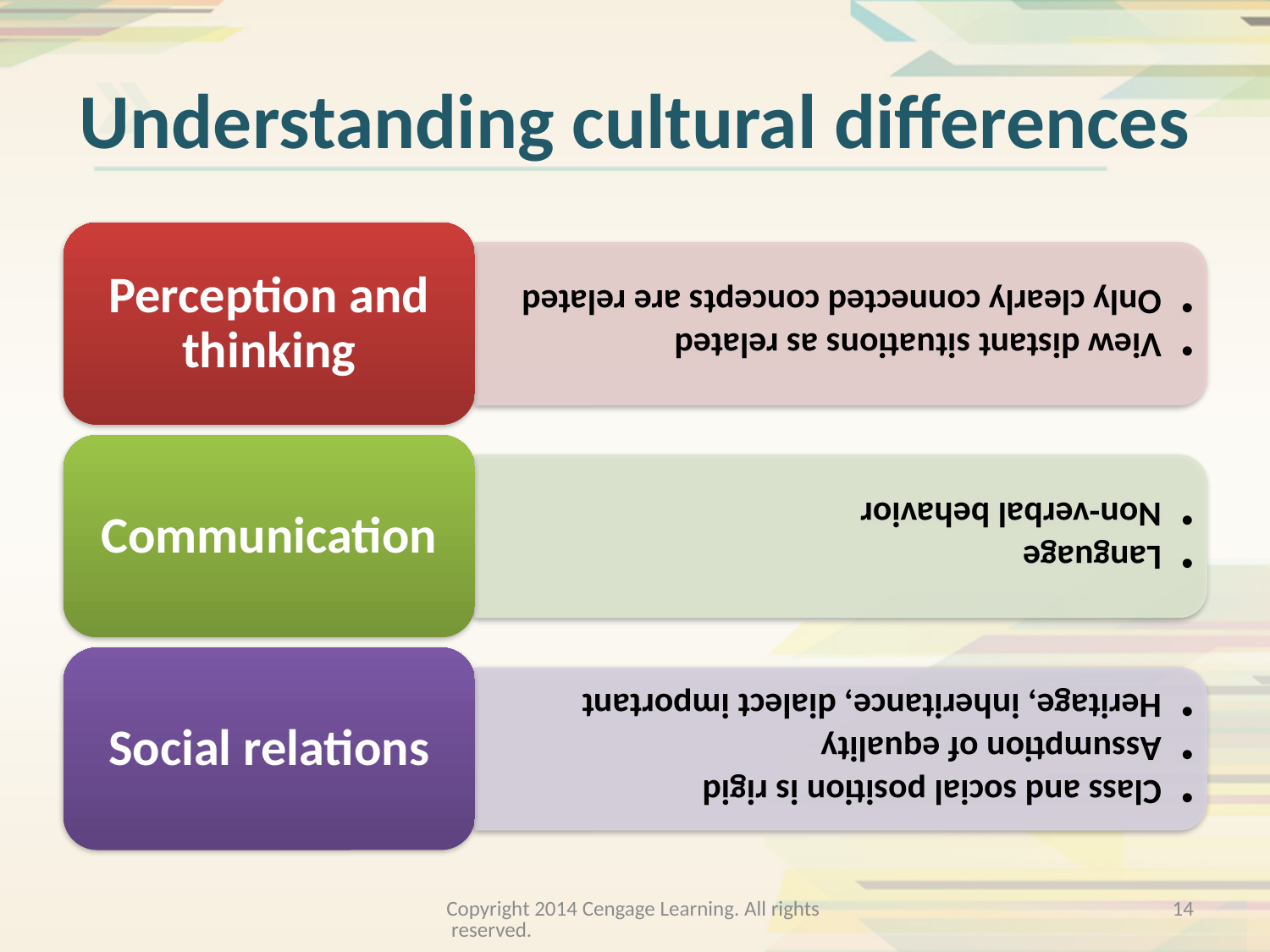

# Understanding cultural differences
View distant situations as related
Only clearly connected concepts are related
Perception and thinking
Language
Non-verbal behavior
Communication
Class and social position is rigid
Assumption of equality
Heritage, inheritance, dialect important
Social relations
Copyright 2014 Cengage Learning. All rights reserved.
14